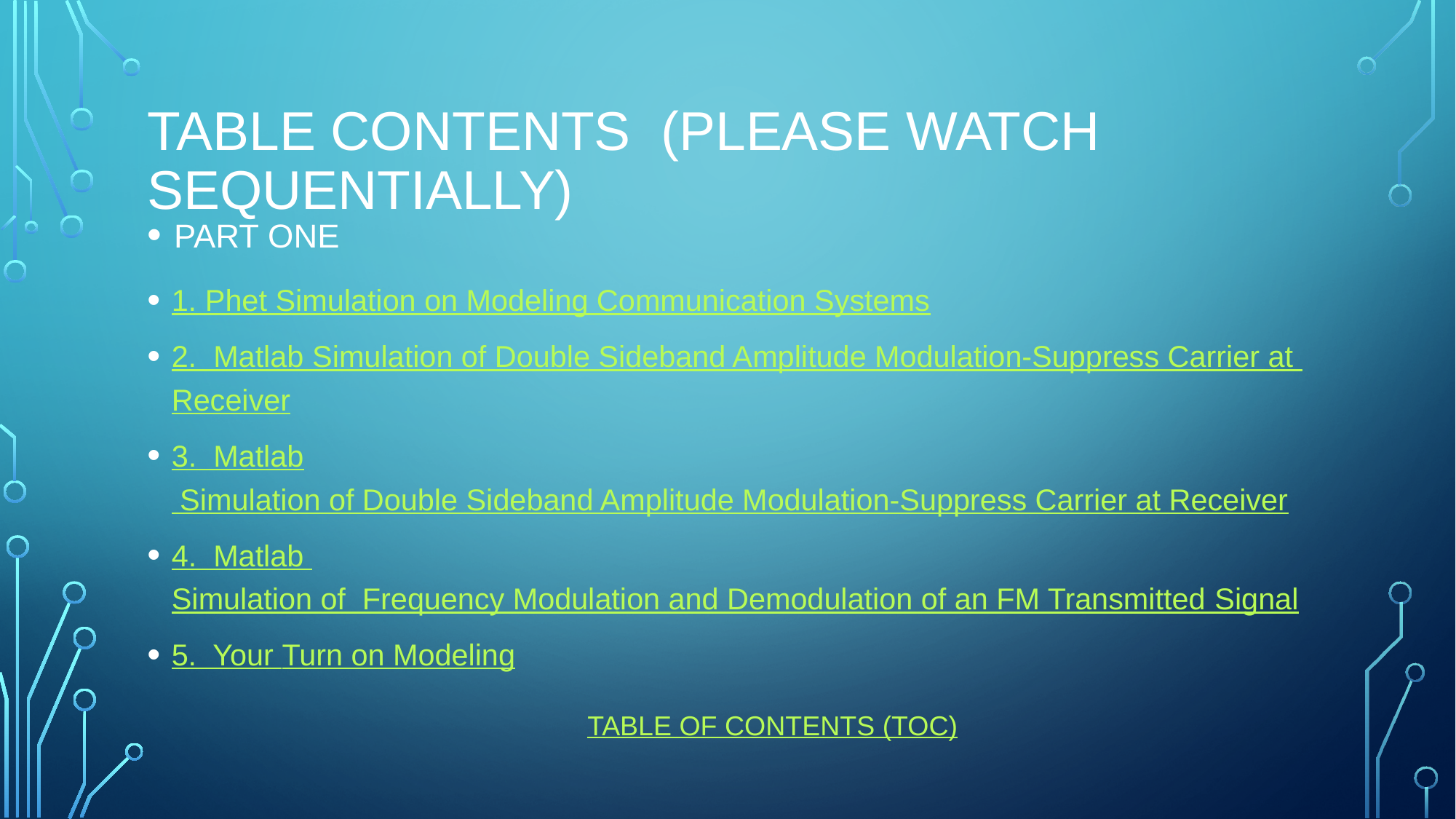

# Table Contents  (Please watch sequentially)
PART ONE
1. Phet Simulation on Modeling Communication Systems
2.  Matlab Simulation of Double Sideband Amplitude Modulation-Suppress Carrier at Receiver
3.  Matlab Simulation of Double Sideband Amplitude Modulation-Suppress Carrier at Receiver
4.  Matlab Simulation of  Frequency Modulation and Demodulation of an FM Transmitted Signal
5.  Your Turn on Modeling